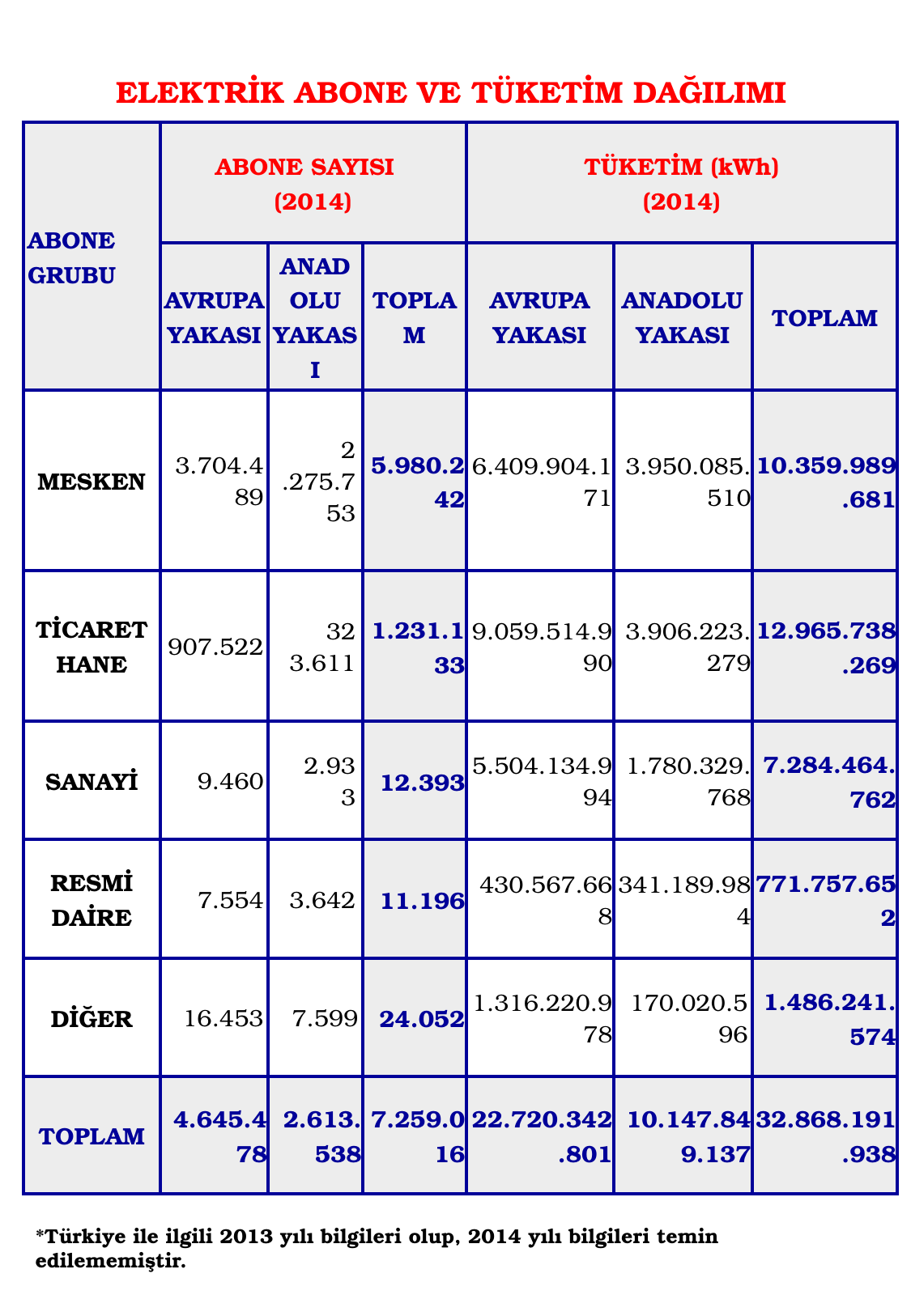

ELEKTRİK ABONE VE TÜKETİM DAĞILIMI
| ABONE GRUBU | ABONE SAYISI (2014) |  |  | TÜKETİM (kWh) (2014) |  |  |
| --- | --- | --- | --- | --- | --- | --- |
|  | AVRUPA YAKASI | ANADOLU YAKASI | TOPLAM | AVRUPA YAKASI | ANADOLU YAKASI | TOPLAM |
| MESKEN | 3.704.489 | 2.275.753 | 5.980.242 | 6.409.904.171 | 3.950.085.510 | 10.359.989.681 |
| TİCARETHANE | 907.522 | 323.611 | 1.231.133 | 9.059.514.990 | 3.906.223.279 | 12.965.738.269 |
| SANAYİ | 9.460 | 2.933 | 12.393 | 5.504.134.994 | 1.780.329.768 | 7.284.464.762 |
| RESMİ DAİRE | 7.554 | 3.642 | 11.196 | 430.567.668 | 341.189.984 | 771.757.652 |
| DİĞER | 16.453 | 7.599 | 24.052 | 1.316.220.978 | 170.020.596 | 1.486.241.574 |
| TOPLAM | 4.645.478 | 2.613.538 | 7.259.016 | 22.720.342.801 | 10.147.849.137 | 32.868.191.938 |
*Türkiye ile ilgili 2013 yılı bilgileri olup, 2014 yılı bilgileri temin edilememiştir.